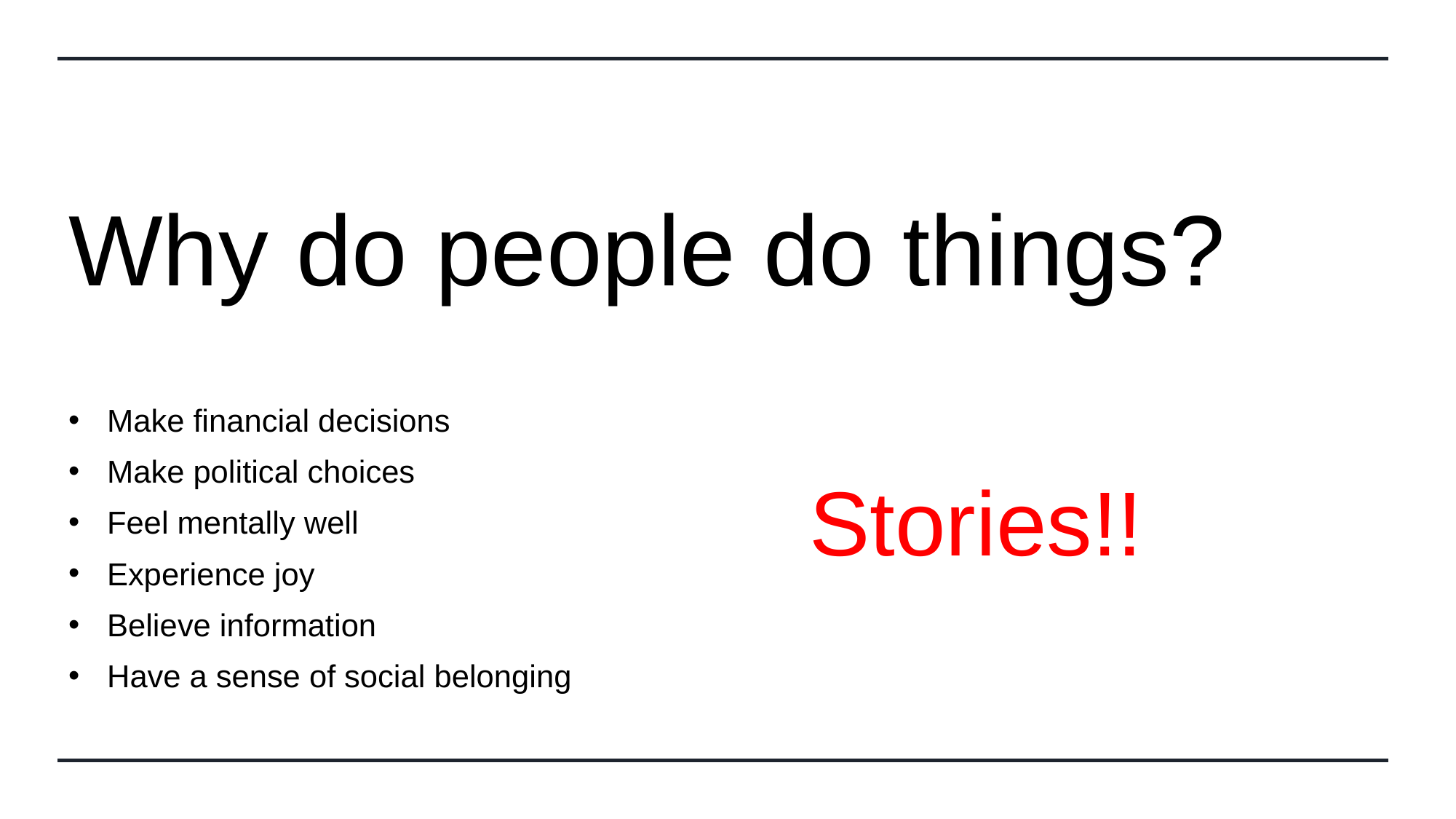

# Why do people do things?
Make financial decisions
Make political choices
Feel mentally well
Experience joy
Believe information
Have a sense of social belonging
Stories!!